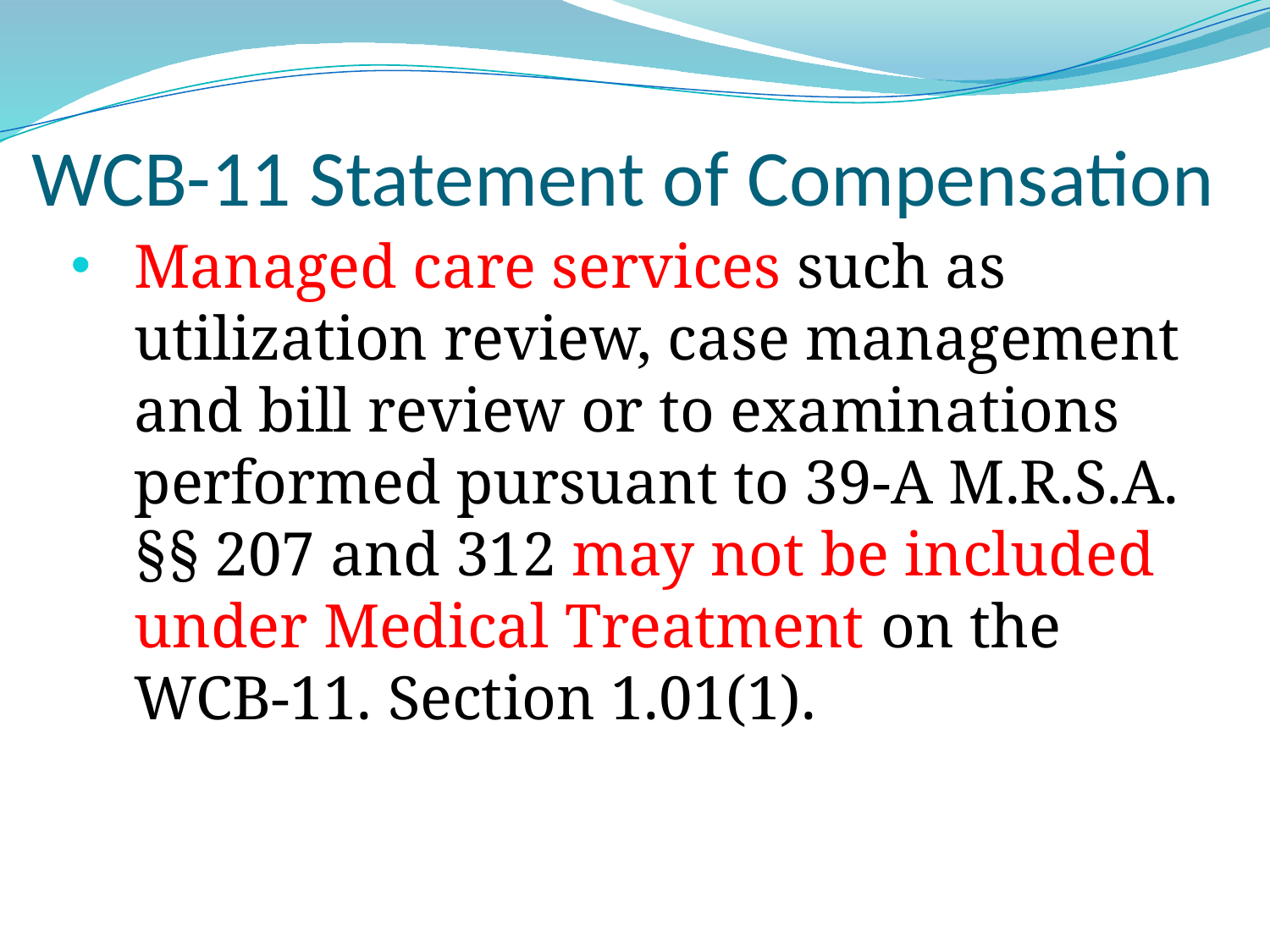

# WCB-11 Statement of Compensation
Managed care services such as utilization review, case management and bill review or to examinations performed pursuant to 39­-A M.R.S.A.   §§ 207 and 312 may not be included under Medical Treatment on the WCB-11. Section 1.01(1).